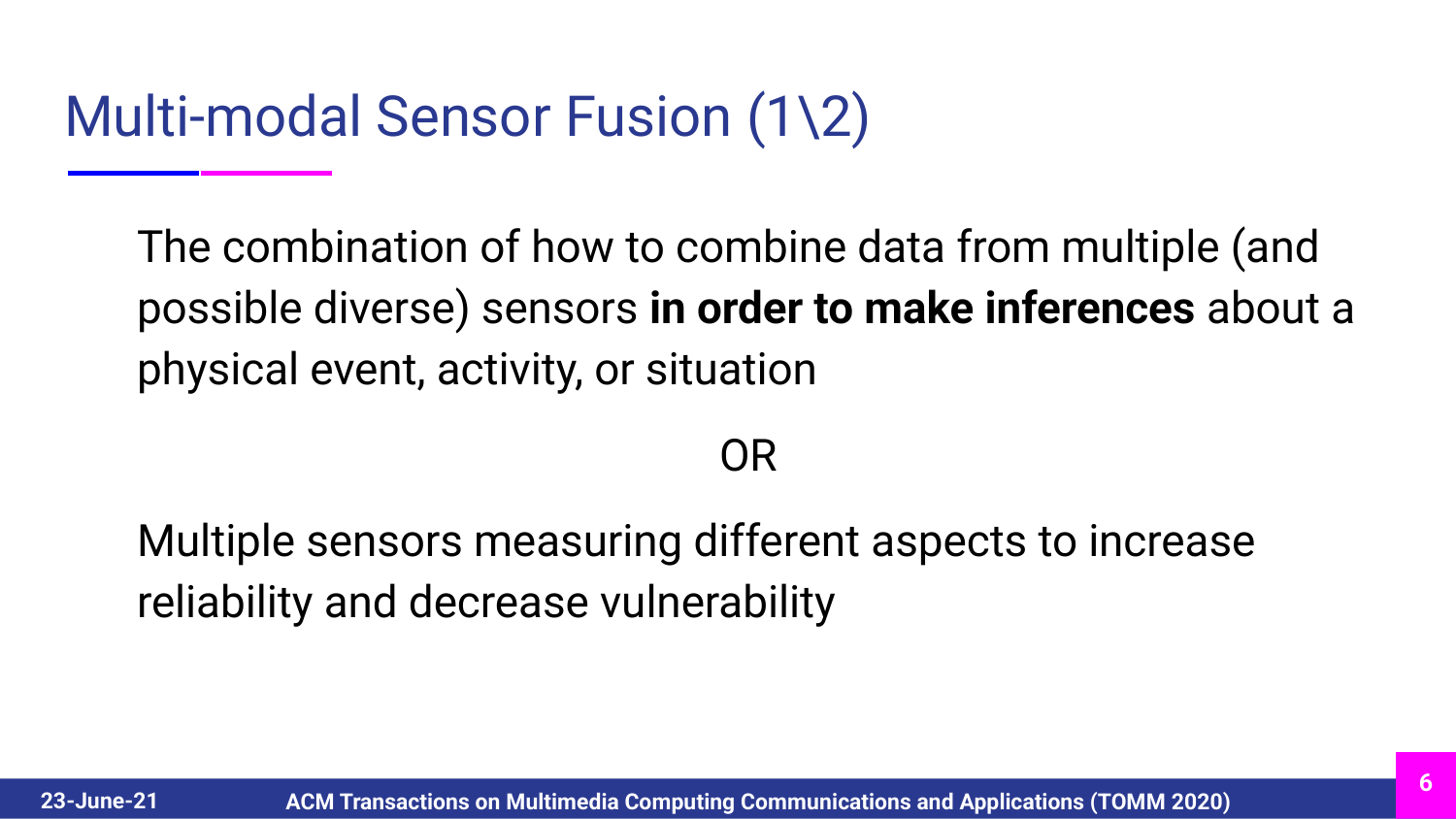

# Multi-modal Sensor Fusion (1\2)
The combination of how to combine data from multiple (and possible diverse) sensors in order to make inferences about a physical event, activity, or situation
OR
Multiple sensors measuring different aspects to increase reliability and decrease vulnerability

6